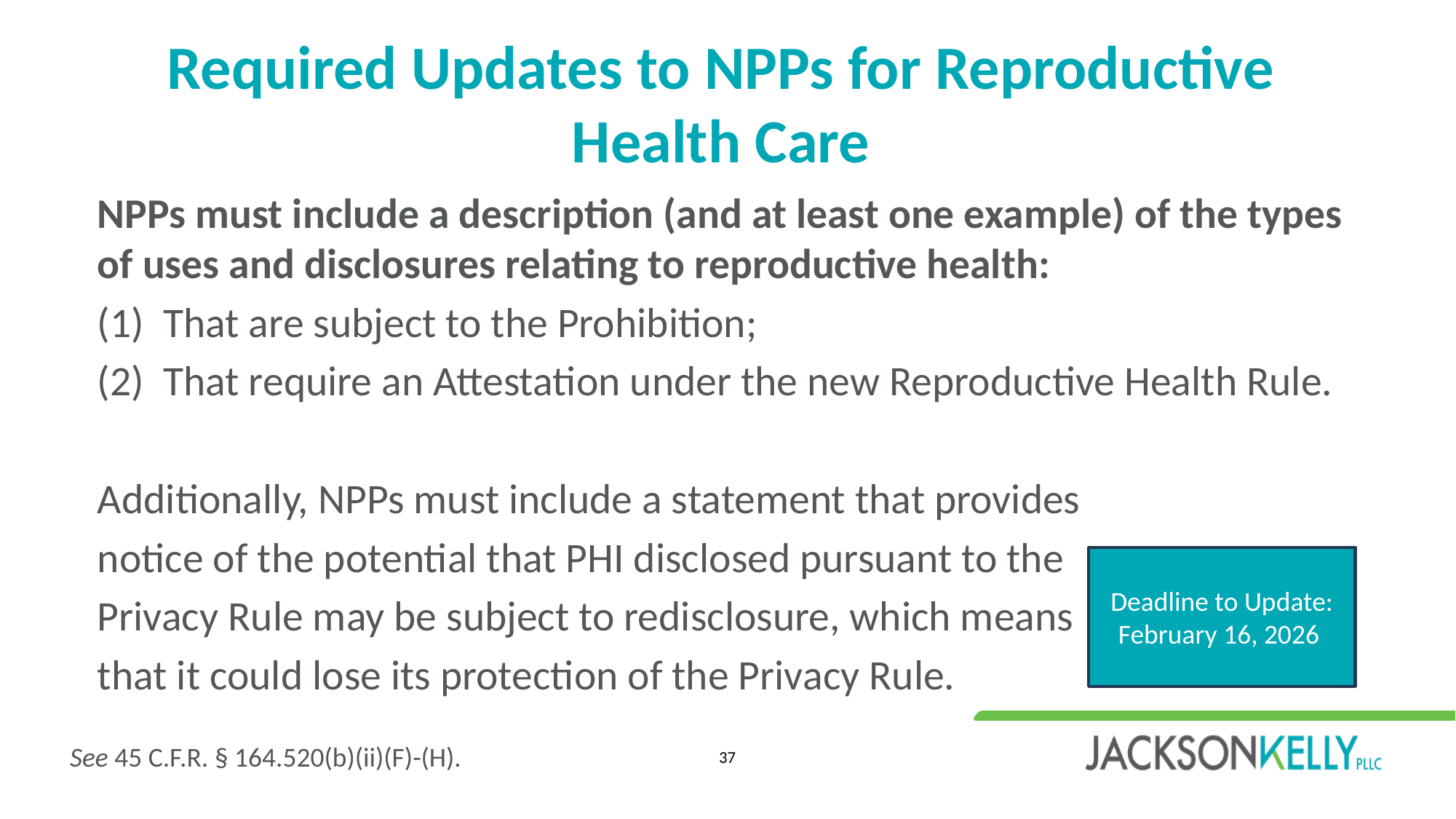

# Required Updates to NPPs for Reproductive Health Care
NPPs must include a description (and at least one example) of the types of uses and disclosures relating to reproductive health:
That are subject to the Prohibition;
That require an Attestation under the new Reproductive Health Rule.

Additionally, NPPs must include a statement that provides
notice of the potential that PHI disclosed pursuant to the
Privacy Rule may be subject to redisclosure, which means
that it could lose its protection of the Privacy Rule.

Deadline to Update: February 16, 2026
See 45 C.F.R. § 164.520(b)(ii)(F)-(H).
37